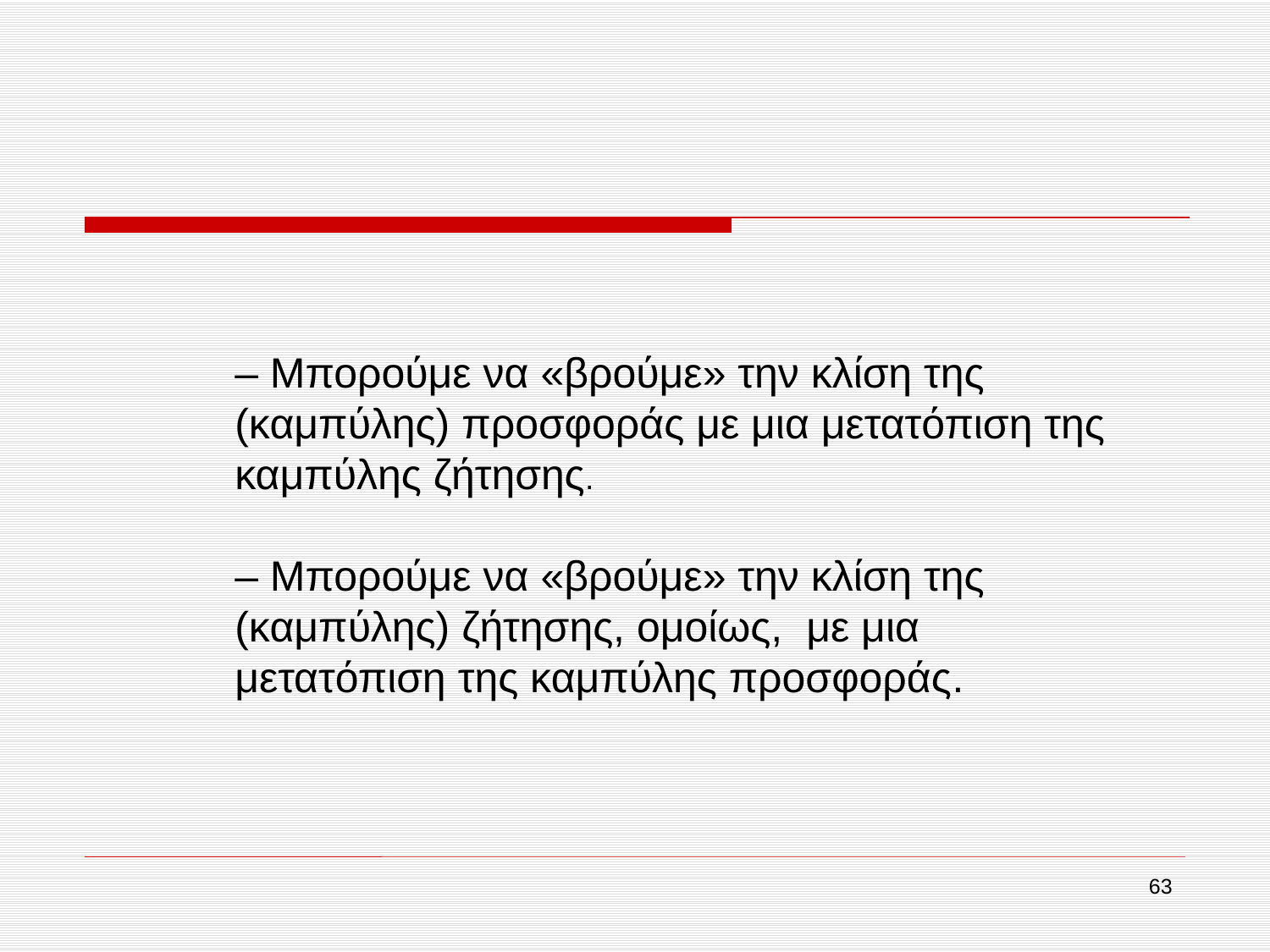

– Μπορούμε να «βρούμε» την κλίση της (καμπύλης) προσφοράς με μια μετατόπιση της καμπύλης ζήτησης.

– Μπορούμε να «βρούμε» την κλίση της (καμπύλης) ζήτησης, ομοίως,  με μια μετατόπιση της καμπύλης προσφοράς.

63